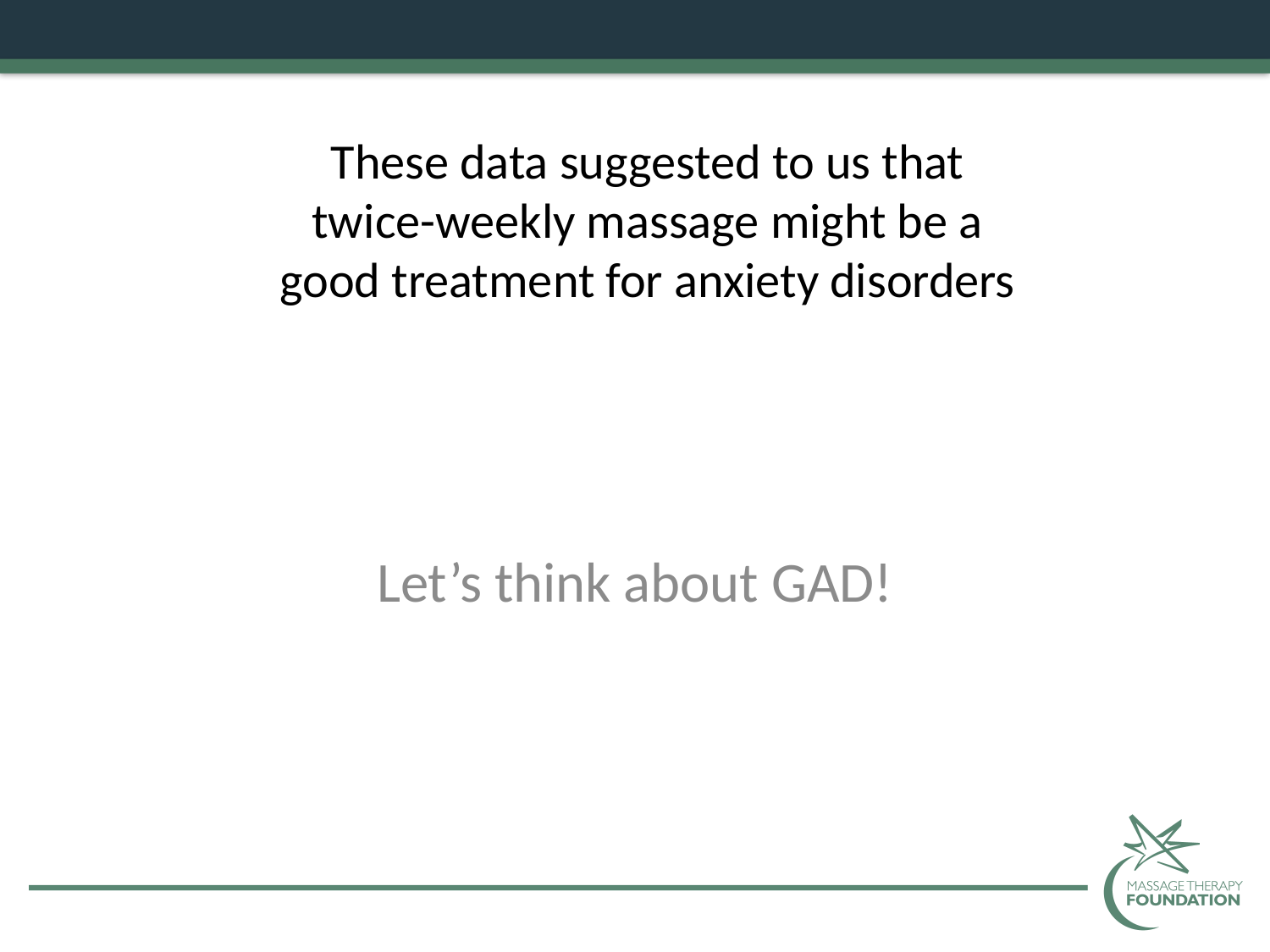

# These data suggested to us that twice-weekly massage might be a good treatment for anxiety disorders
Let’s think about GAD!